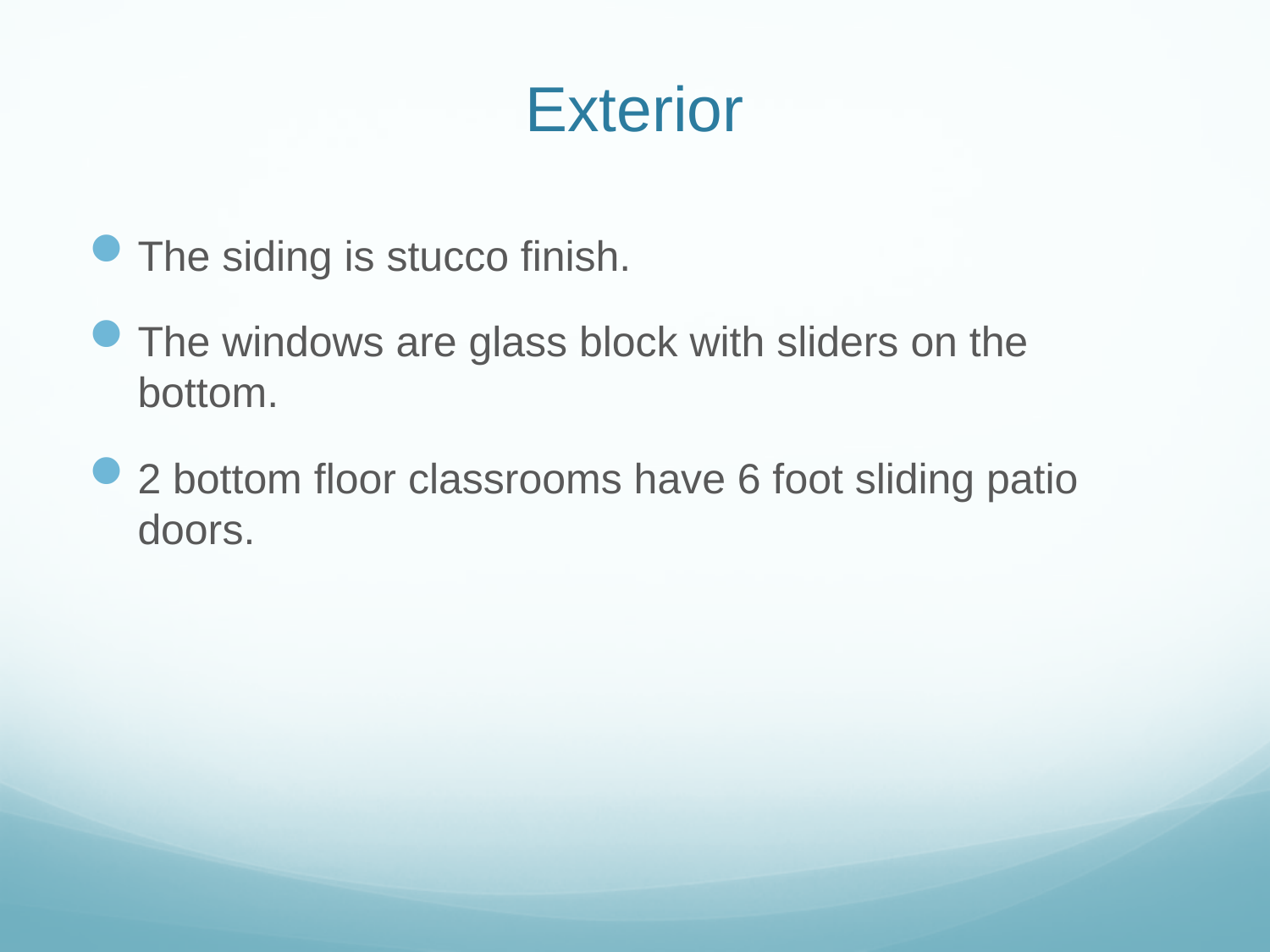

# Exterior
The siding is stucco finish.
The windows are glass block with sliders on the bottom.
2 bottom floor classrooms have 6 foot sliding patio doors.